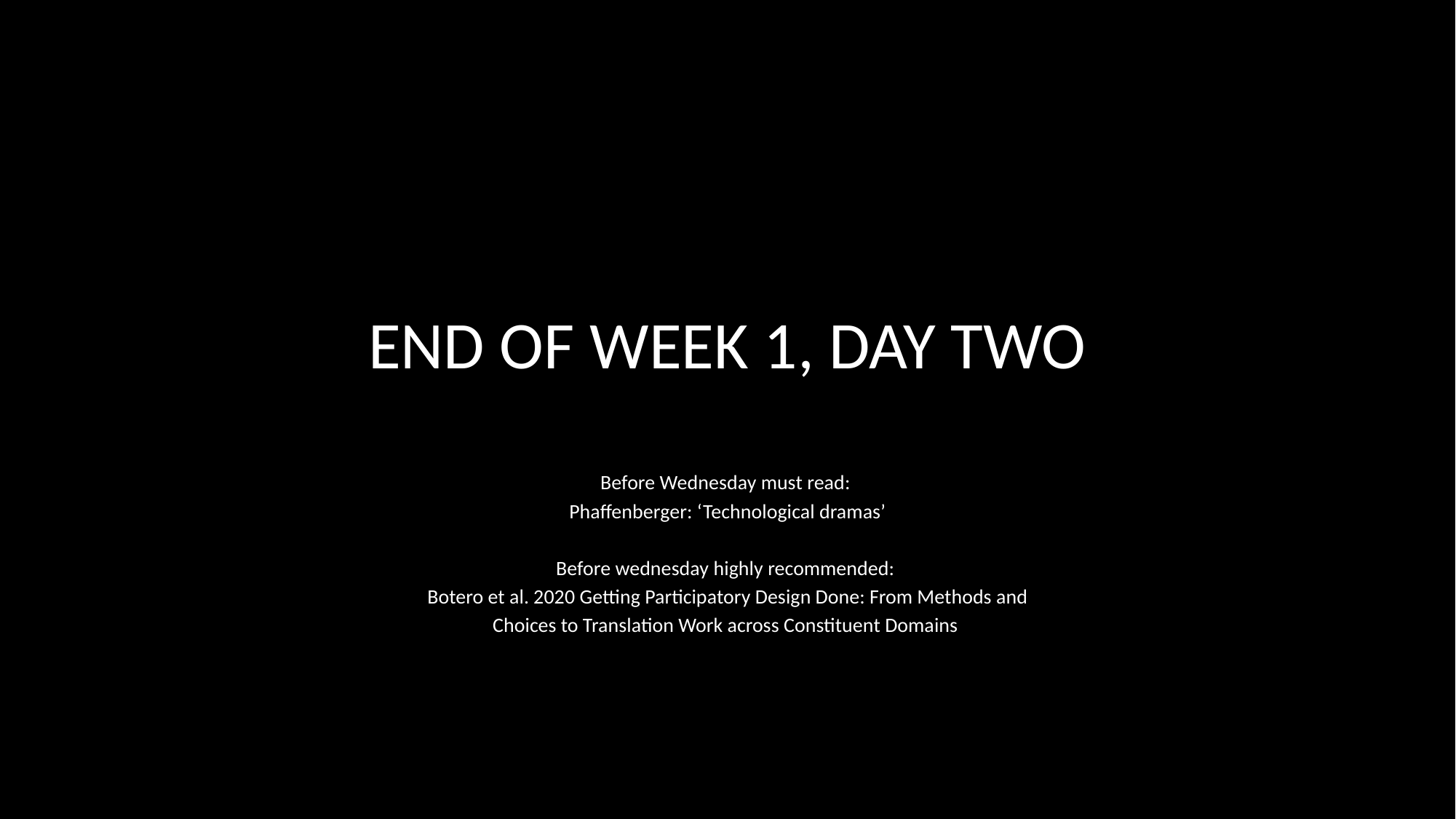

# END OF WEEK 1, DAY TWO
Before Wednesday must read:
Phaffenberger: ‘Technological dramas’

Before wednesday highly recommended:
Botero et al. 2020 Getting Participatory Design Done: From Methods and
Choices to Translation Work across Constituent Domains